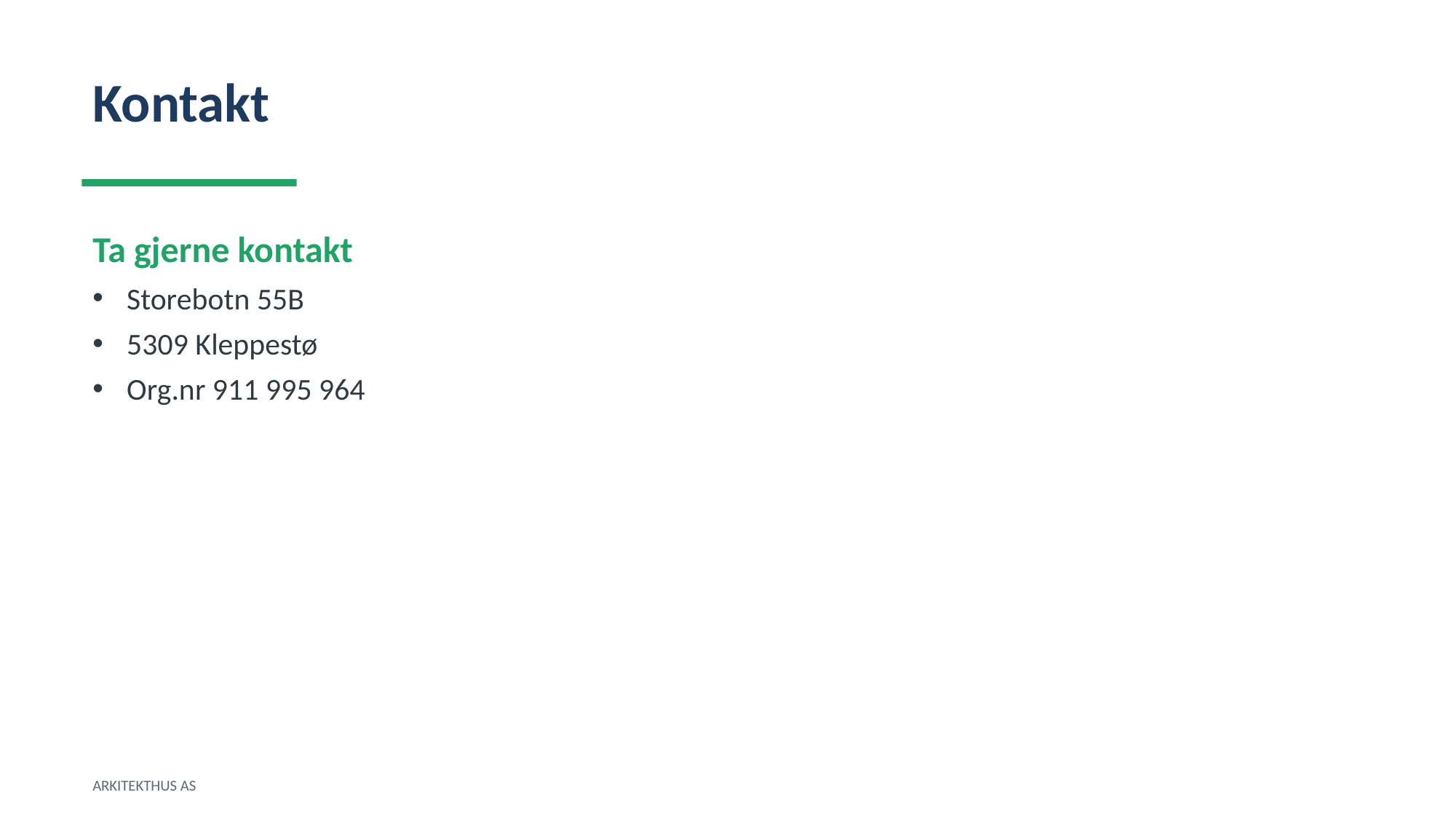

Kontakt

Ta gjerne kontakt
Storebotn 55B
5309 Kleppestø
Org.nr 911 995 964
ARKITEKTHUS AS